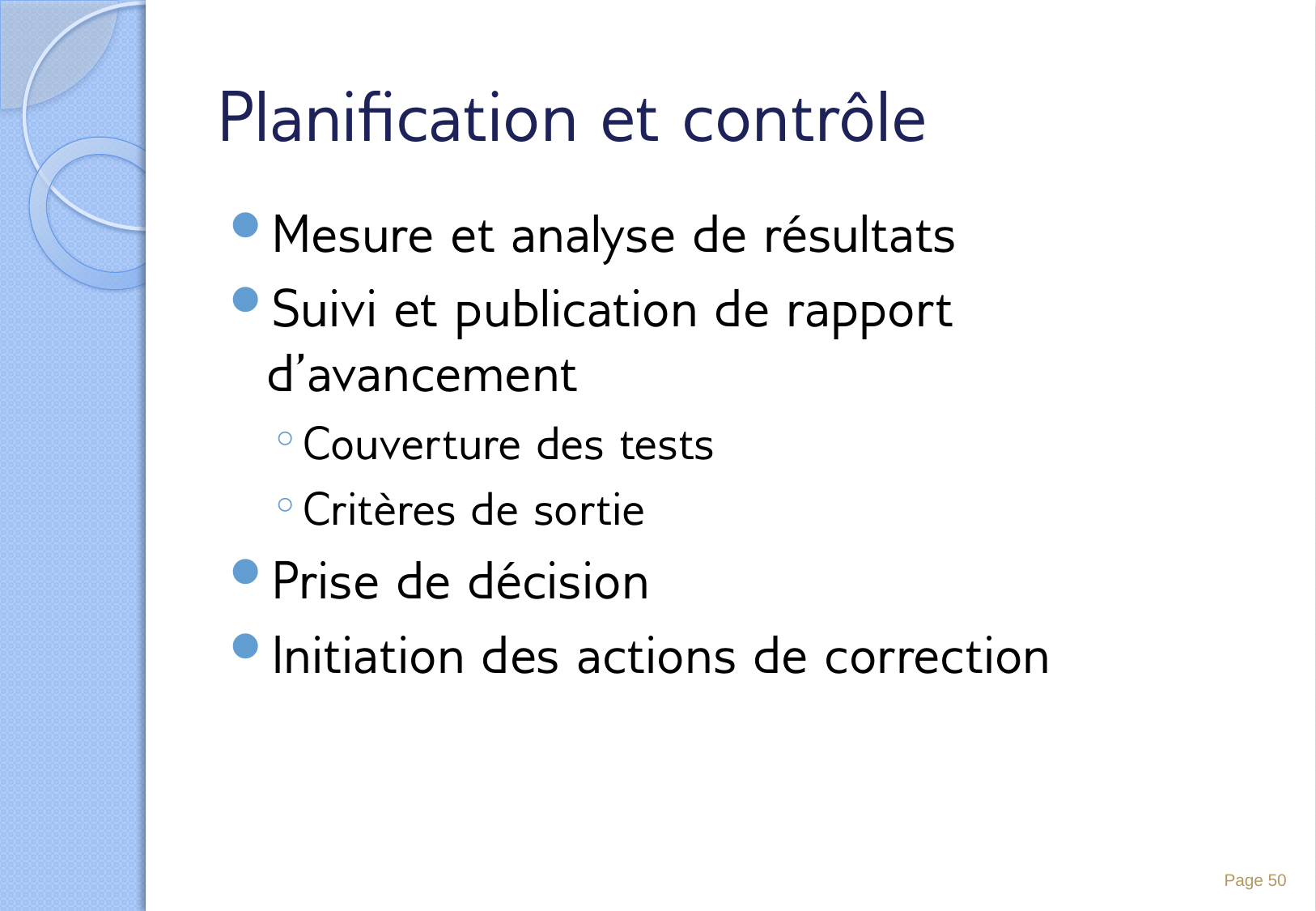

# Planification et contrôle
Mesure et analyse de résultats
Suivi et publication de rapport d’avancement
Couverture des tests
Critères de sortie
Prise de décision
Initiation des actions de correction